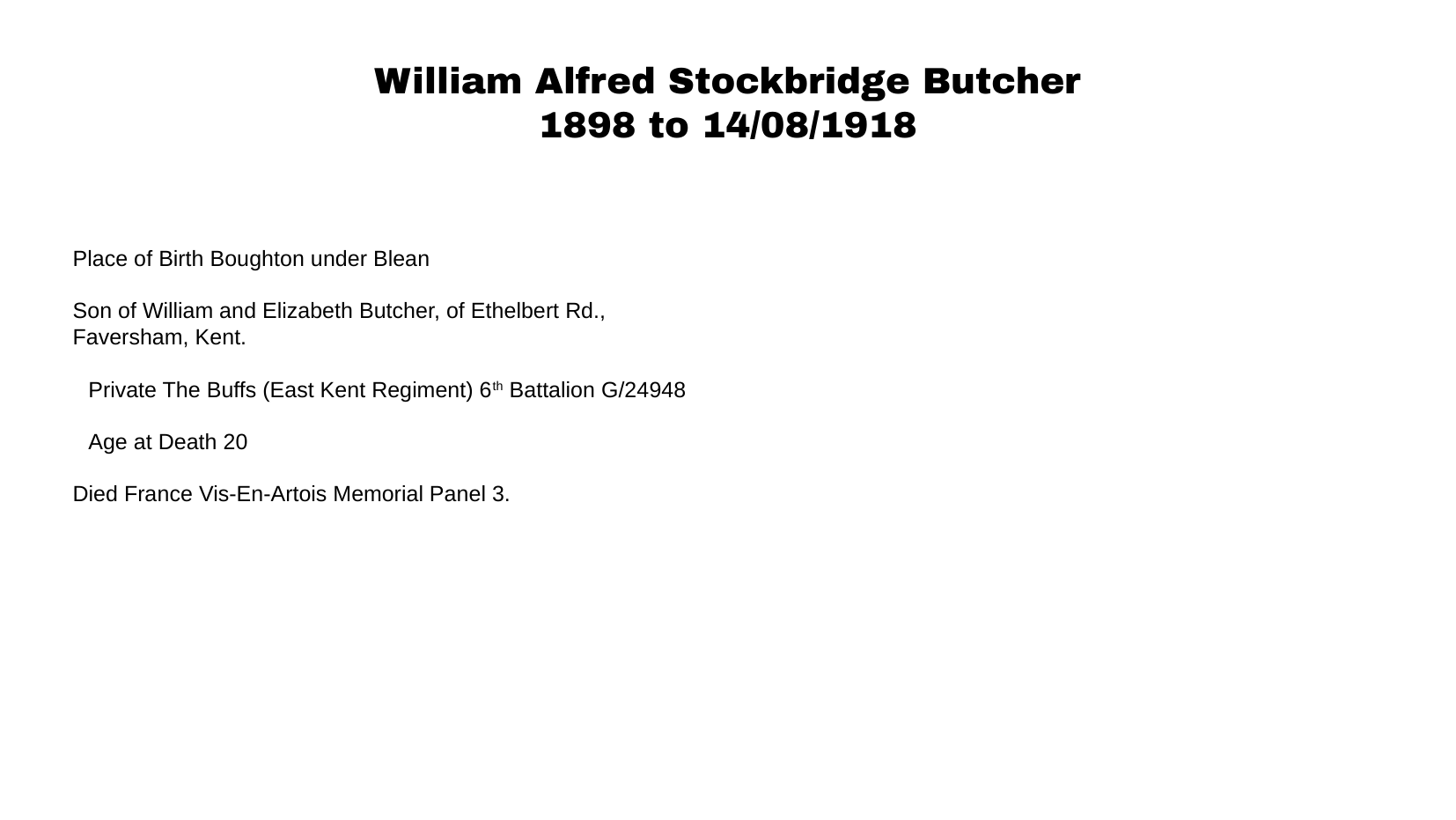

William Alfred Stockbridge Butcher
1898 to 14/08/1918

Place of Birth Boughton under Blean
Son of William and Elizabeth Butcher, of Ethelbert Rd., Faversham, Kent.
Private The Buffs (East Kent Regiment) 6th Battalion G/24948
Age at Death 20
Died France Vis-En-Artois Memorial Panel 3.